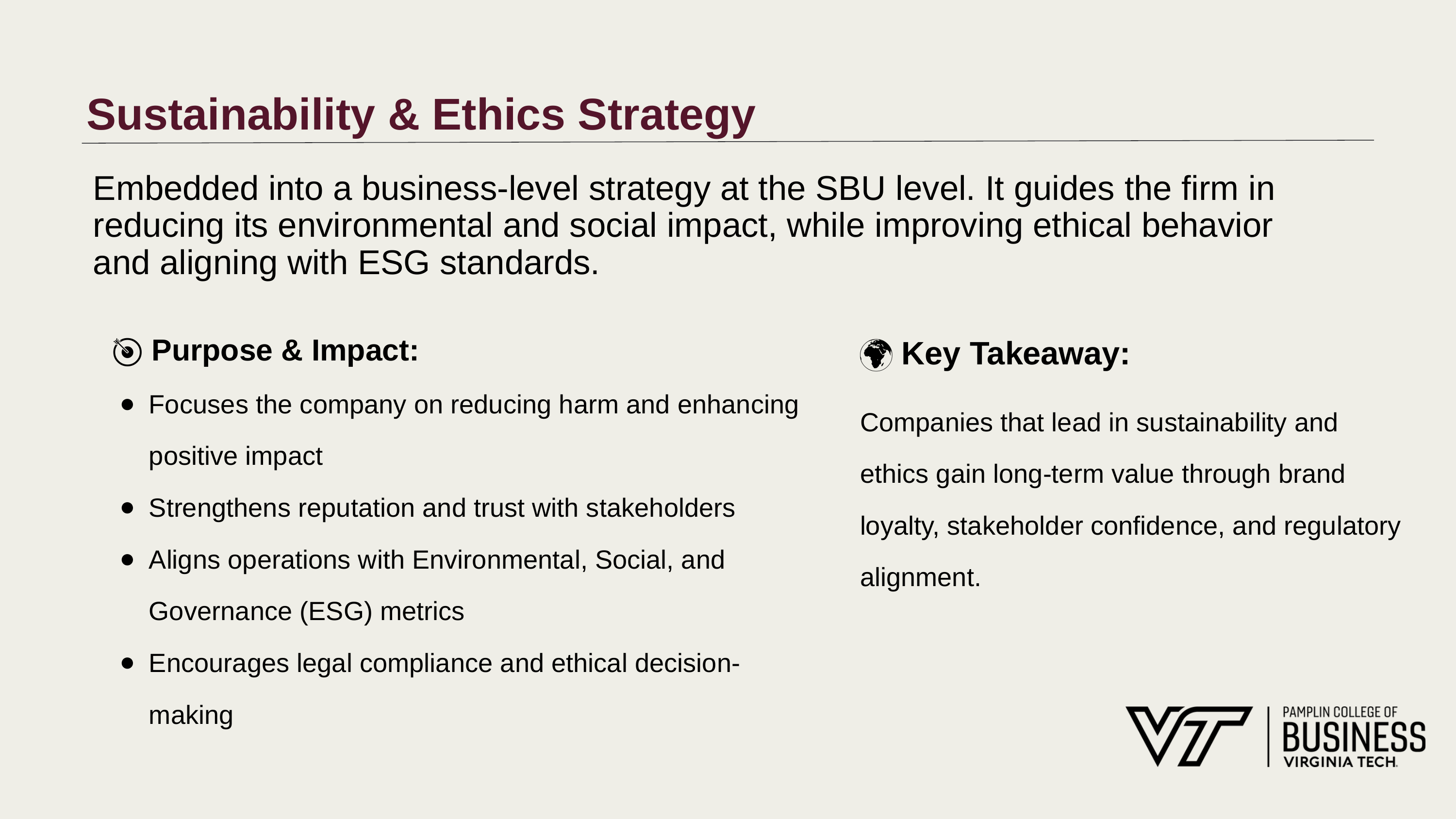

# Sustainability & Ethics Strategy
Embedded into a business-level strategy at the SBU level. It guides the firm in reducing its environmental and social impact, while improving ethical behavior and aligning with ESG standards.

🎯 Purpose & Impact:
Focuses the company on reducing harm and enhancing positive impact
Strengthens reputation and trust with stakeholders
Aligns operations with Environmental, Social, and Governance (ESG) metrics
Encourages legal compliance and ethical decision-making
🌍 Key Takeaway:
Companies that lead in sustainability and ethics gain long-term value through brand loyalty, stakeholder confidence, and regulatory alignment.